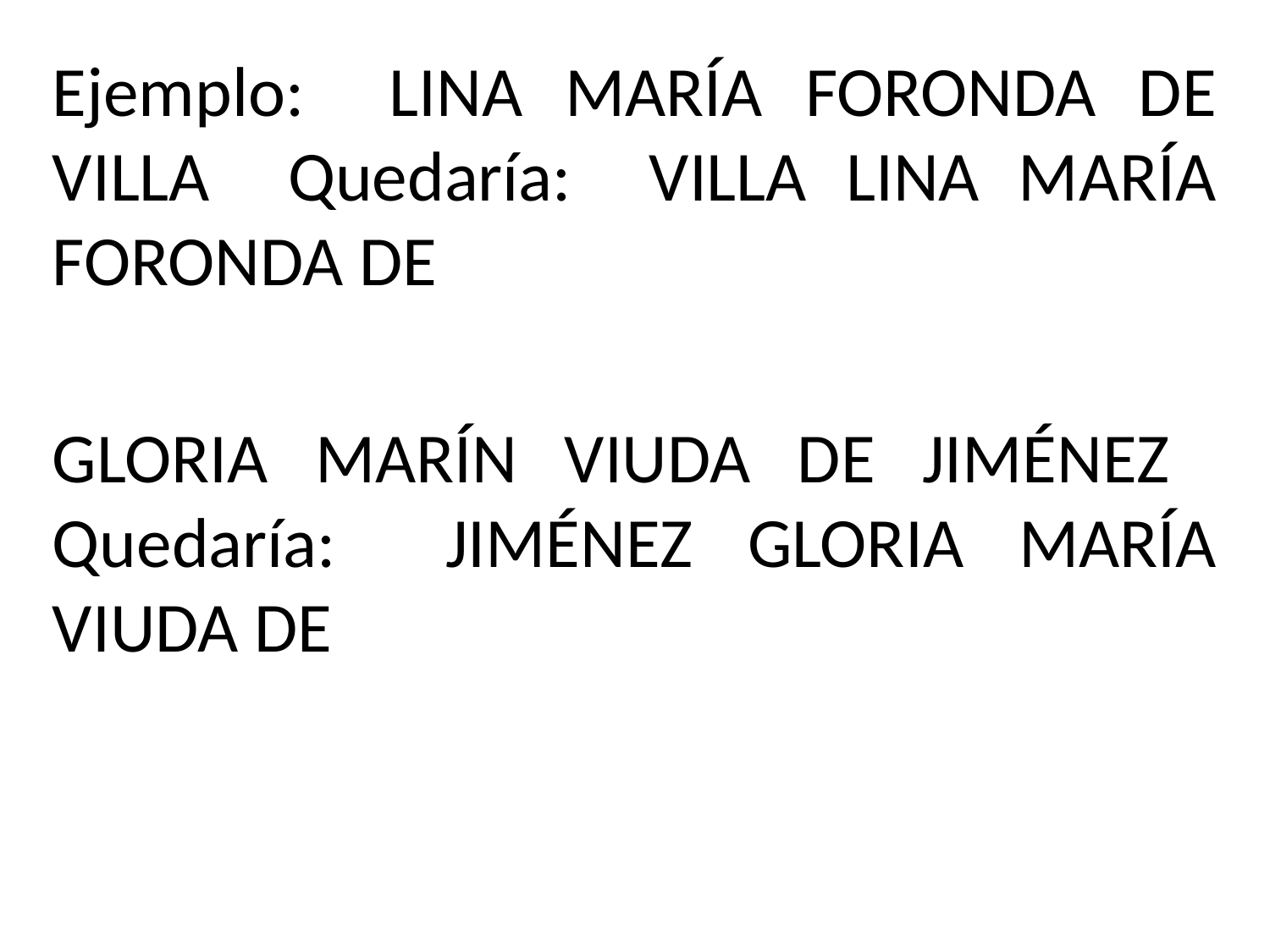

Ejemplo:  LINA MARÍA FORONDA DE VILLA  Quedaría:  VILLA LINA MARÍA FORONDA DE

GLORIA MARÍN VIUDA DE JIMÉNEZ  Quedaría:  JIMÉNEZ GLORIA MARÍA VIUDA DE